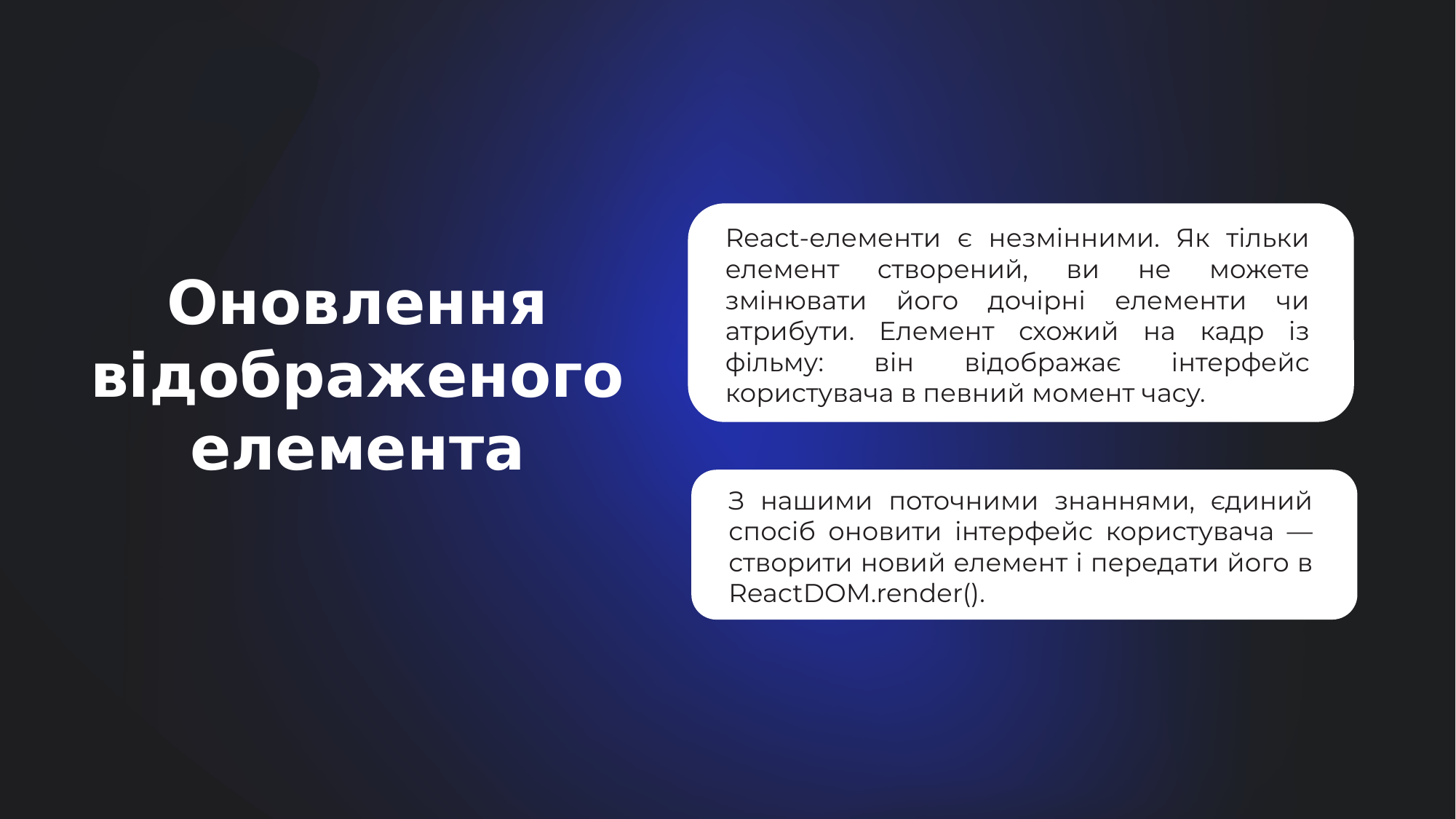

React-елементи є незмінними. Як тільки елемент створений, ви не можете змінювати його дочірні елементи чи атрибути. Елемент схожий на кадр із фільму: він відображає інтерфейс користувача в певний момент часу.
Оновлення відображеного елемента

З нашими поточними знаннями, єдиний спосіб оновити інтерфейс користувача — створити новий елемент і передати його в ReactDOM.render().